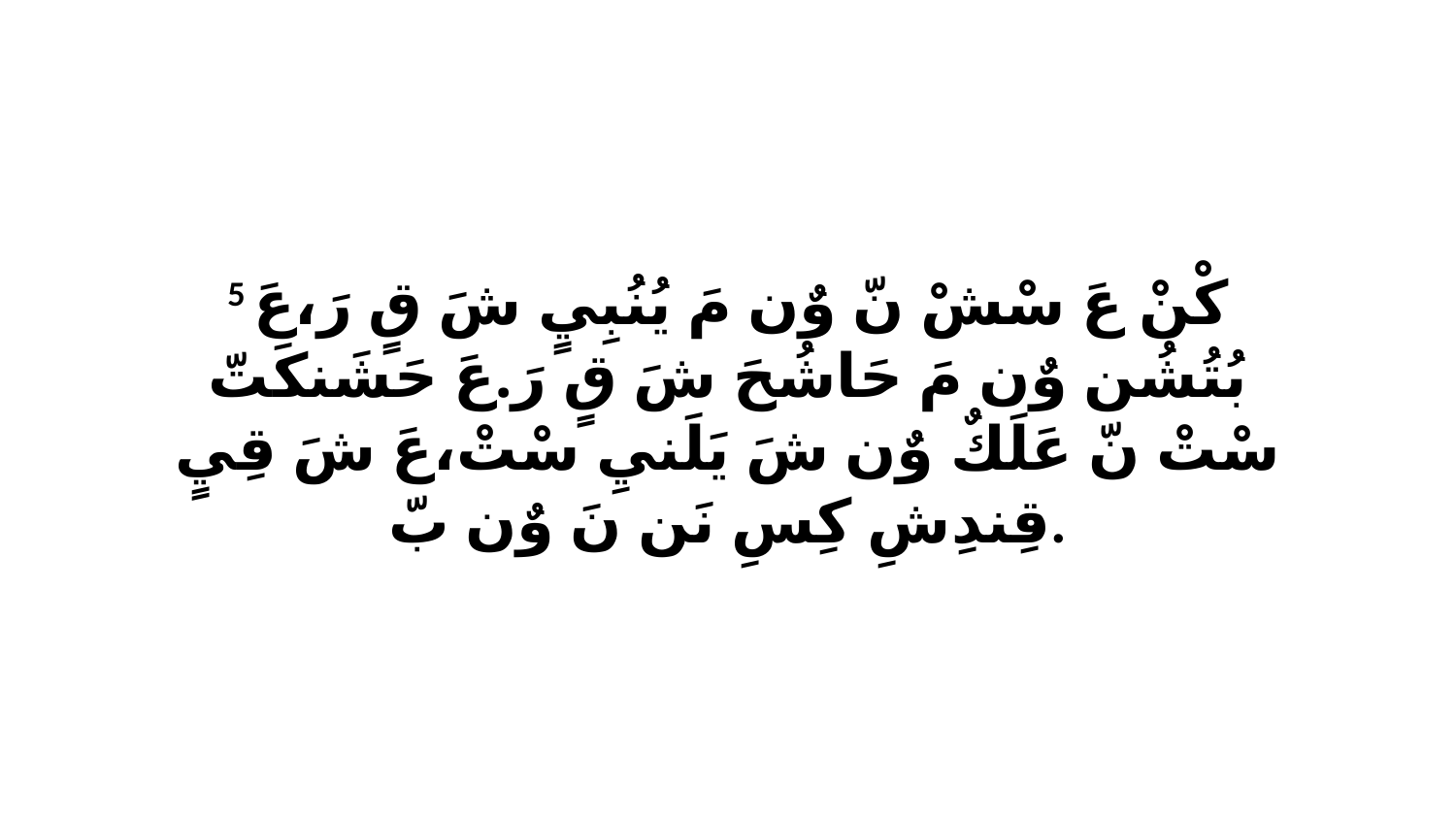

5 كْنْ عَ سْشْ نّ وٌن مَ يُنُبِيٍ شَ قٍ رَ،عَ بُتُشُن وٌن مَ حَاشُحَ شَ قٍ رَ.عَ حَشَنكَتّ سْتْ نّ عَلَكٌ وٌن شَ يَلَنيِ سْتْ،عَ شَ قِيٍ قِندِشِ كِسِ نَن نَ وٌن بّ.